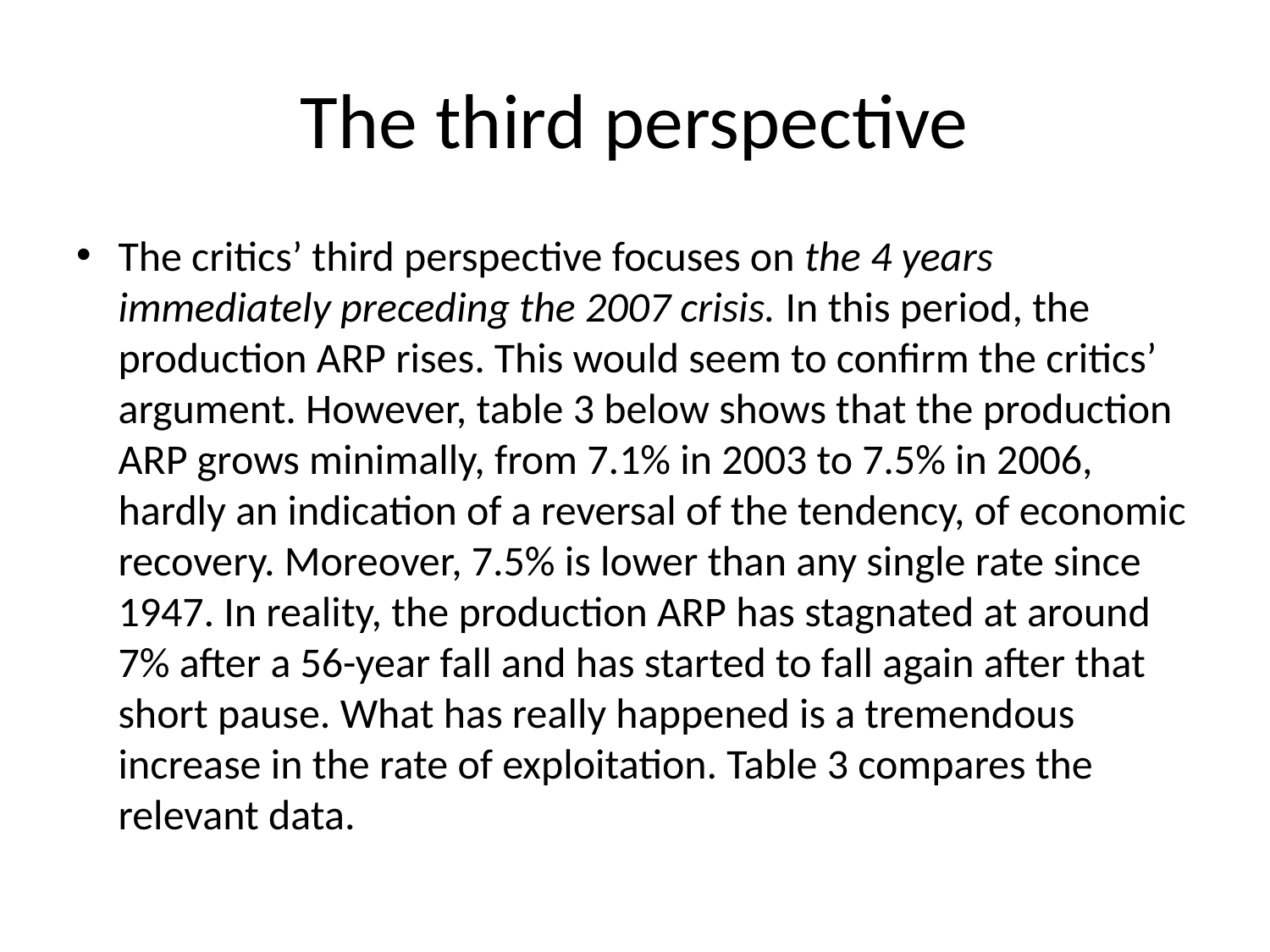

# The third perspective
The critics’ third perspective focuses on the 4 years immediately preceding the 2007 crisis. In this period, the production ARP rises. This would seem to confirm the critics’ argument. However, table 3 below shows that the production ARP grows minimally, from 7.1% in 2003 to 7.5% in 2006, hardly an indication of a reversal of the tendency, of economic recovery. Moreover, 7.5% is lower than any single rate since 1947. In reality, the production ARP has stagnated at around 7% after a 56-year fall and has started to fall again after that short pause. What has really happened is a tremendous increase in the rate of exploitation. Table 3 compares the relevant data.